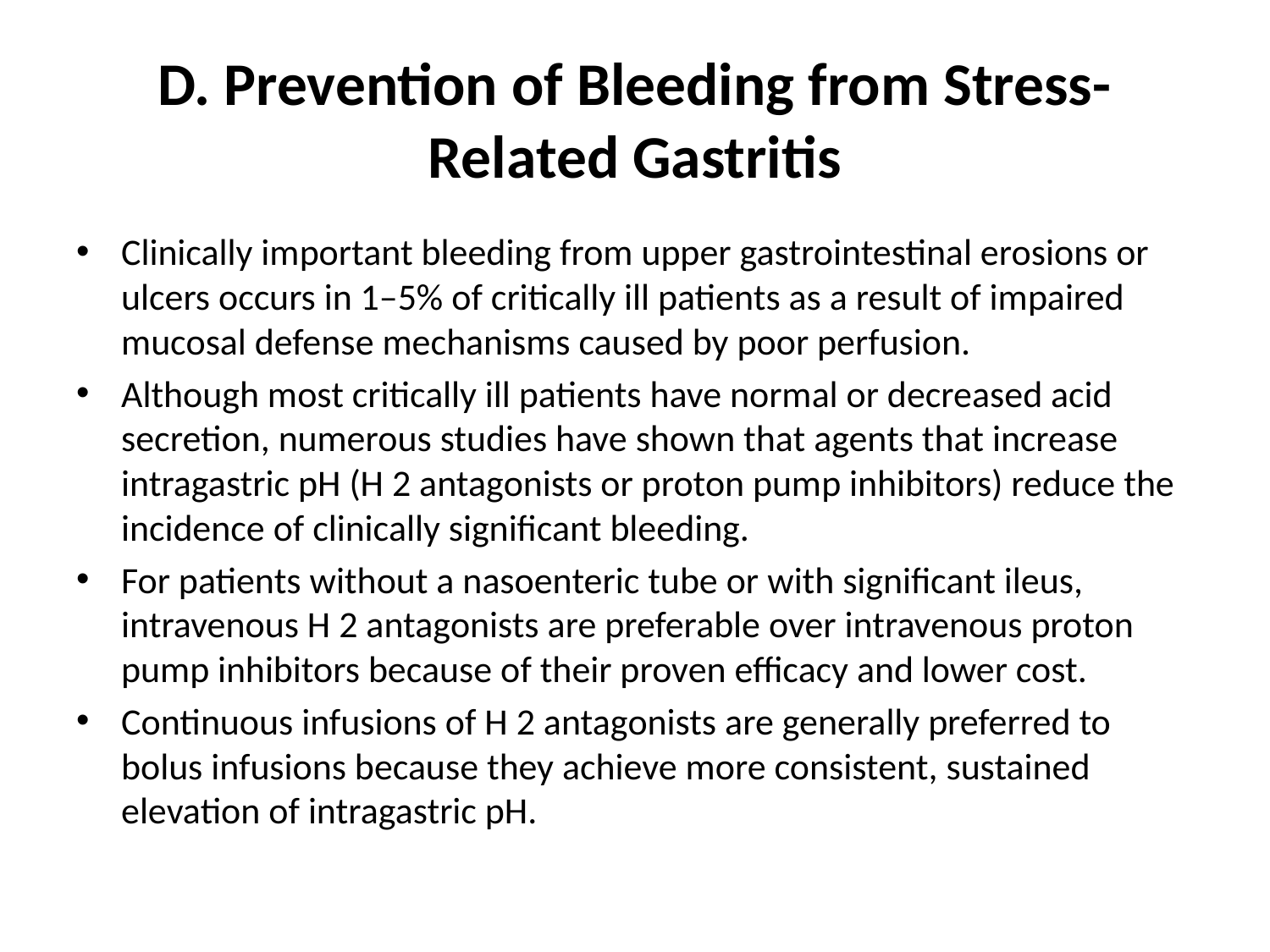

# D. Prevention of Bleeding from Stress-Related Gastritis
Clinically important bleeding from upper gastrointestinal erosions or ulcers occurs in 1–5% of critically ill patients as a result of impaired mucosal defense mechanisms caused by poor perfusion.
Although most critically ill patients have normal or decreased acid secretion, numerous studies have shown that agents that increase intragastric pH (H 2 antagonists or proton pump inhibitors) reduce the incidence of clinically significant bleeding.
For patients without a nasoenteric tube or with significant ileus, intravenous H 2 antagonists are preferable over intravenous proton pump inhibitors because of their proven efficacy and lower cost.
Continuous infusions of H 2 antagonists are generally preferred to bolus infusions because they achieve more consistent, sustained elevation of intragastric pH.